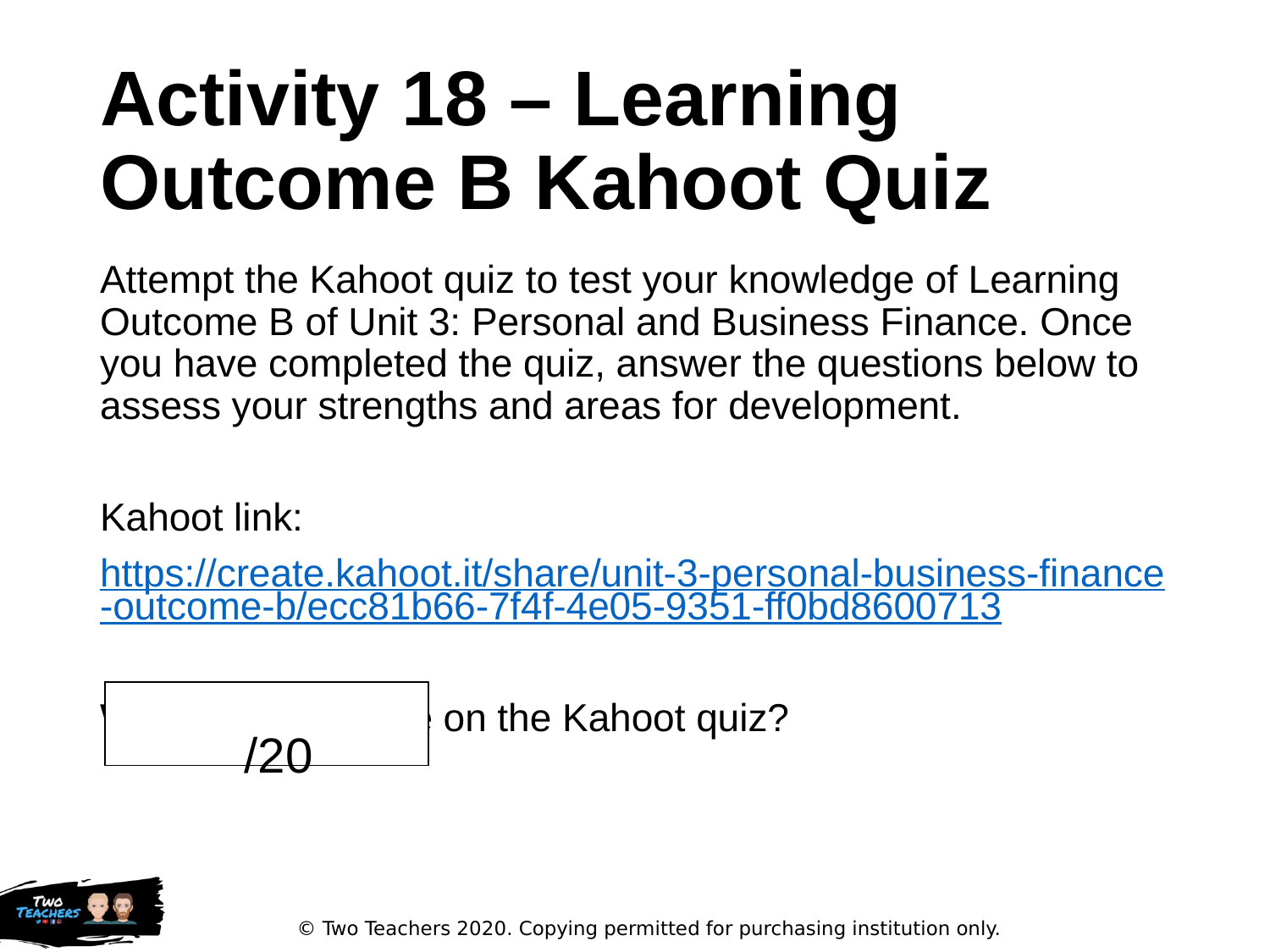

# Activity 18 – Learning Outcome B Kahoot Quiz
Attempt the Kahoot quiz to test your knowledge of Learning Outcome B of Unit 3: Personal and Business Finance. Once you have completed the quiz, answer the questions below to assess your strengths and areas for development.

Kahoot link:
https://create.kahoot.it/share/unit-3-personal-business-finance-outcome-b/ecc81b66-7f4f-4e05-9351-ff0bd8600713

What did you score on the Kahoot quiz?

			/20